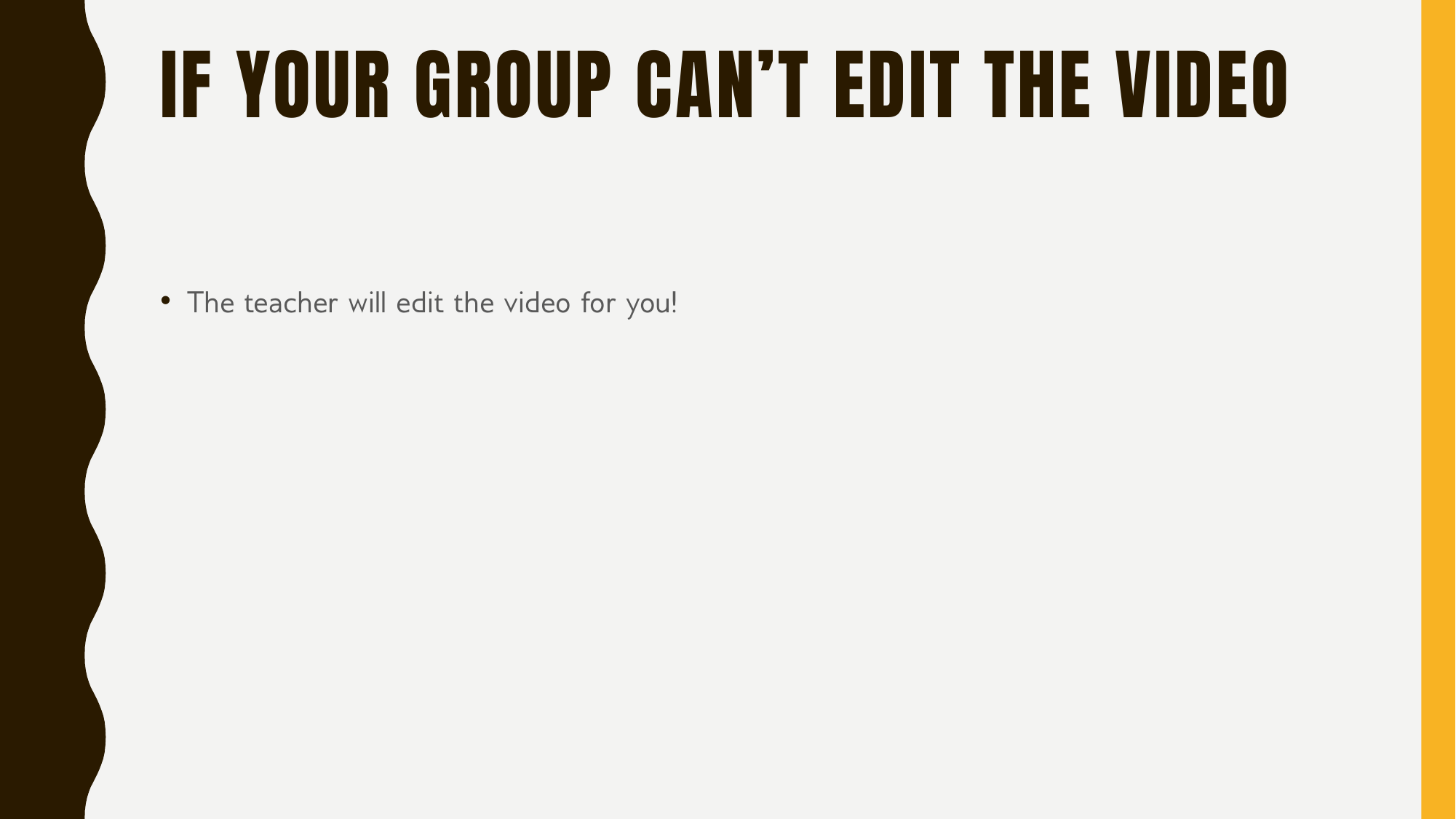

# IF YOUR GROUP CAN’T EDIT THE VIDEO
The teacher will edit the video for you!